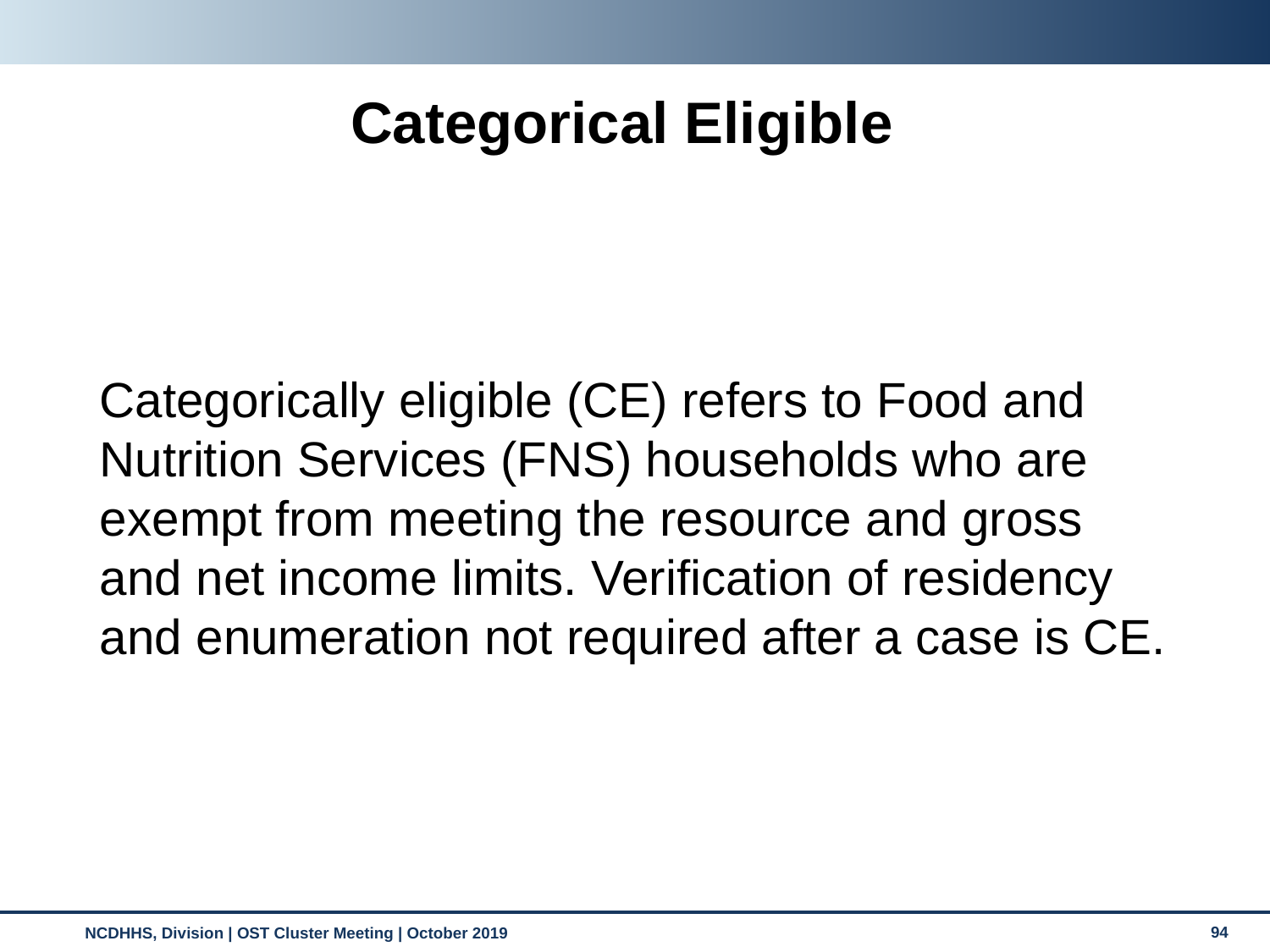

Categorical Eligible

Categorically eligible (CE) refers to Food and Nutrition Services (FNS) households who are exempt from meeting the resource and gross and net income limits. Verification of residency and enumeration not required after a case is CE.